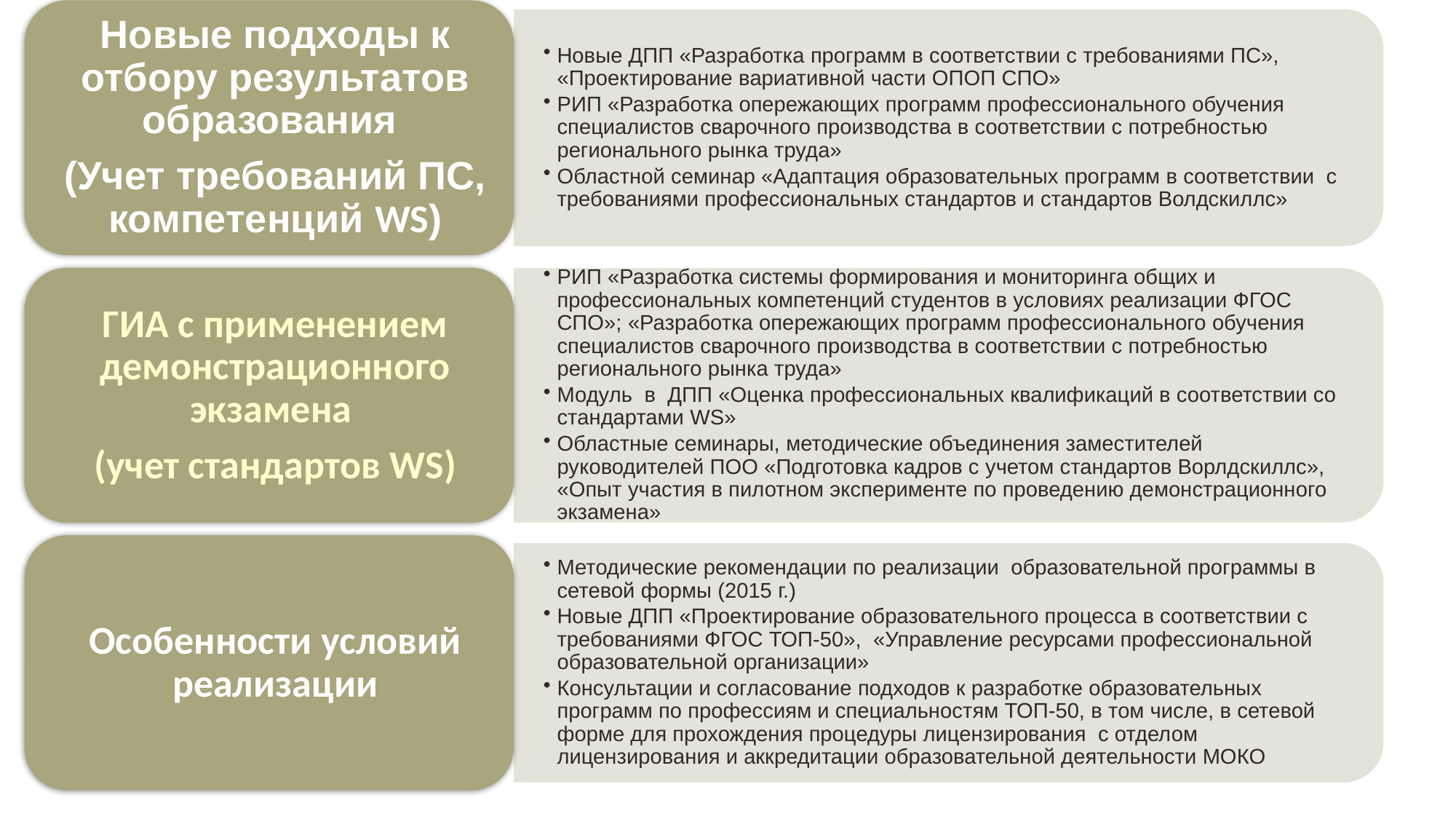

Новые ДПП «Разработка программ в соответствии с требованиями ПС», «Проектирование вариативной части ОПОП СПО»
РИП «Разработка опережающих программ профессионального обучения специалистов сварочного производства в соответствии с потребностью регионального рынка труда»
Областной семинар «Адаптация образовательных программ в соответствии  с требованиями профессиональных стандартов и стандартов Волдскиллс»
Новые подходы к отбору результатов образования
(Учет требований ПС, компетенций WS)
РИП «Разработка системы формирования и мониторинга общих и профессиональных компетенций студентов в условиях реализации ФГОС СПО»; «Разработка опережающих программ профессионального обучения специалистов сварочного производства в соответствии с потребностью регионального рынка труда»
Модуль  в  ДПП «Оценка профессиональных квалификаций в соответствии со стандартами WS»
Областные семинары, методические объединения заместителей руководителей ПОО «Подготовка кадров с учетом стандартов Ворлдскиллс», «Опыт участия в пилотном эксперименте по проведению демонстрационного экзамена»
ГИА с применением демонстрационного экзамена
(учет стандартов WS)
Методические рекомендации по реализации  образовательной программы в сетевой формы (2015 г.)
Новые ДПП «Проектирование образовательного процесса в соответствии с требованиями ФГОС ТОП-50»,  «Управление ресурсами профессиональной образовательной организации»
Консультации и согласование подходов к разработке образовательных программ по профессиям и специальностям ТОП-50, в том числе, в сетевой форме для прохождения процедуры лицензирования  с отделом лицензирования и аккредитации образовательной деятельности МОКО
Особенности условий реализации
#